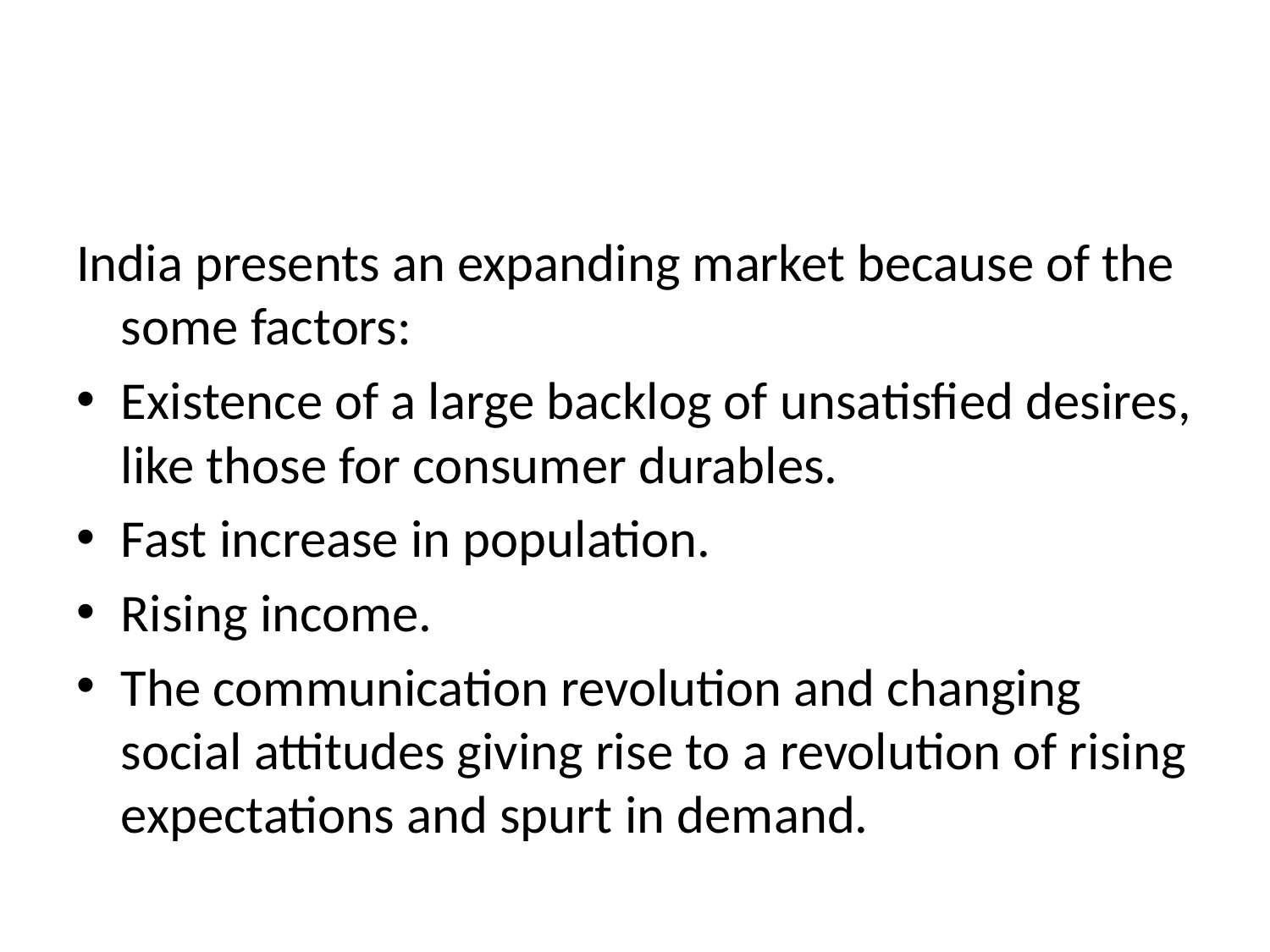

#
India presents an expanding market because of the some factors:
Existence of a large backlog of unsatisfied desires, like those for consumer durables.
Fast increase in population.
Rising income.
The communication revolution and changing social attitudes giving rise to a revolution of rising expectations and spurt in demand.